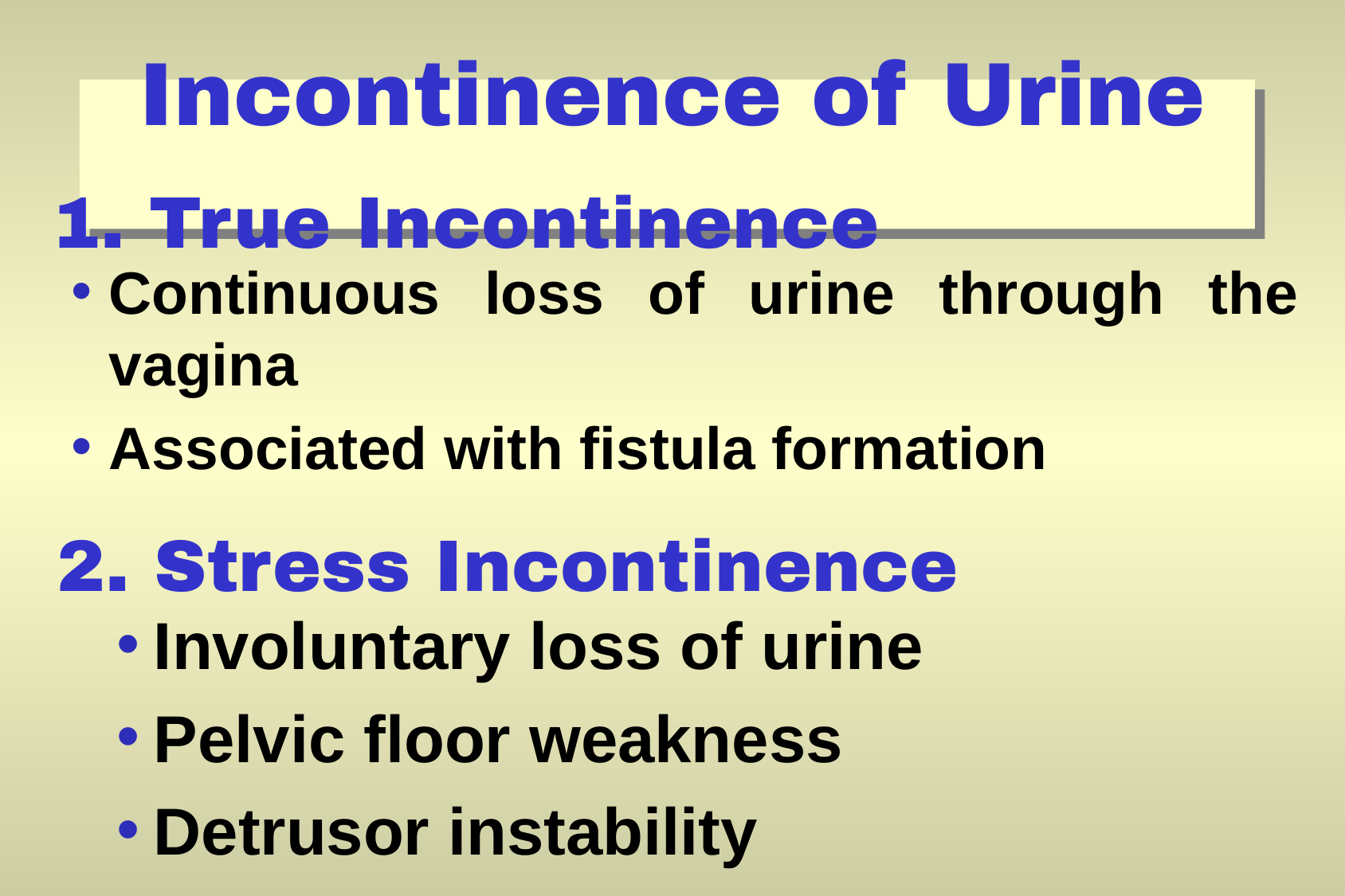

Incontinence of Urine
# True Incontinence
Continuous loss of urine through the vagina
Associated with fistula formation
2. Stress Incontinence
Involuntary loss of urine
Pelvic floor weakness
Detrusor instability